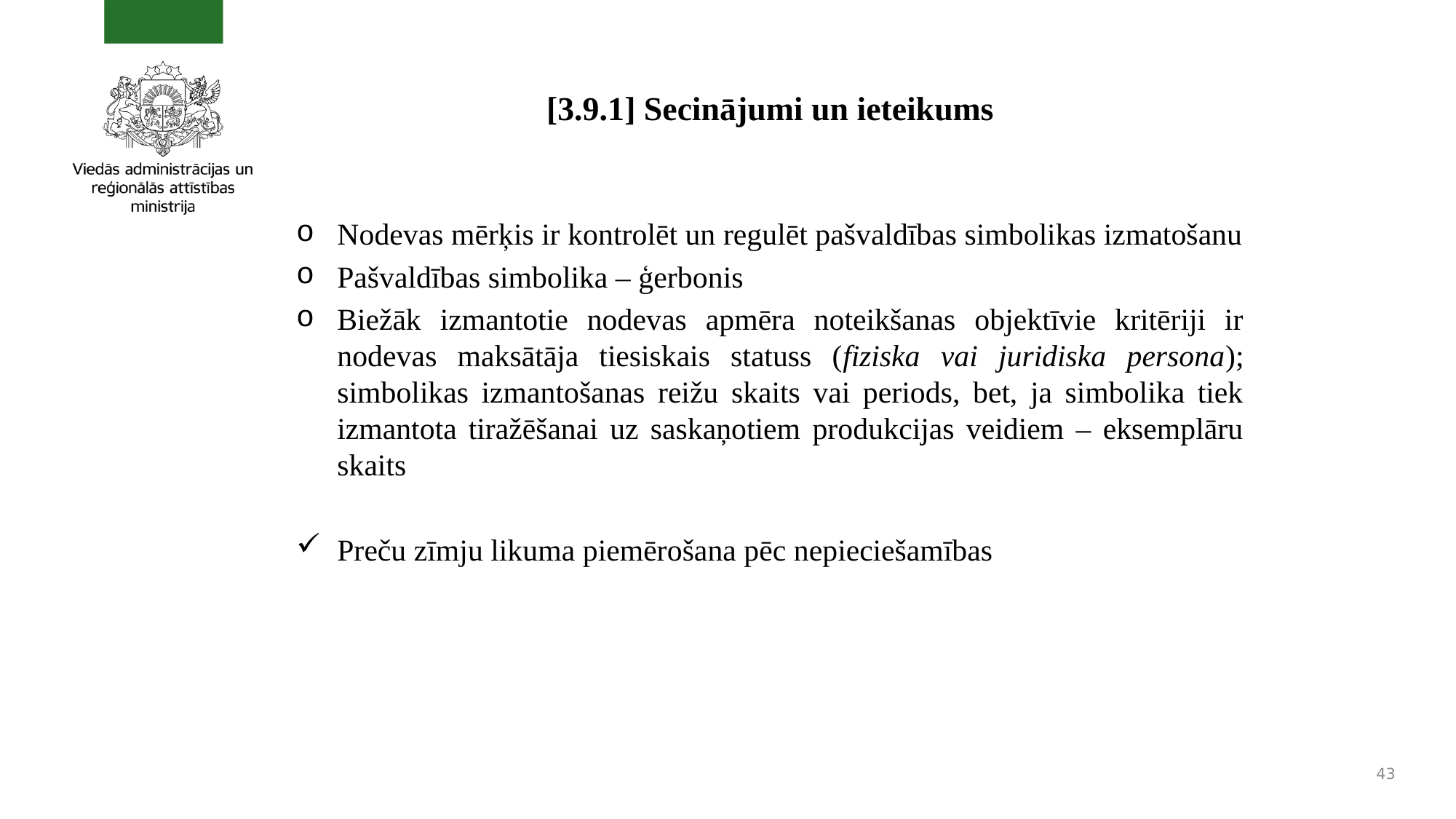

# [3.9.1] Secinājumi un ieteikums
Nodevas mērķis ir kontrolēt un regulēt pašvaldības simbolikas izmatošanu
Pašvaldības simbolika – ģerbonis
Biežāk izmantotie nodevas apmēra noteikšanas objektīvie kritēriji ir nodevas maksātāja tiesiskais statuss (fiziska vai juridiska persona); simbolikas izmantošanas reižu skaits vai periods, bet, ja simbolika tiek izmantota tiražēšanai uz saskaņotiem produkcijas veidiem – eksemplāru skaits

Preču zīmju likuma piemērošana pēc nepieciešamības

43